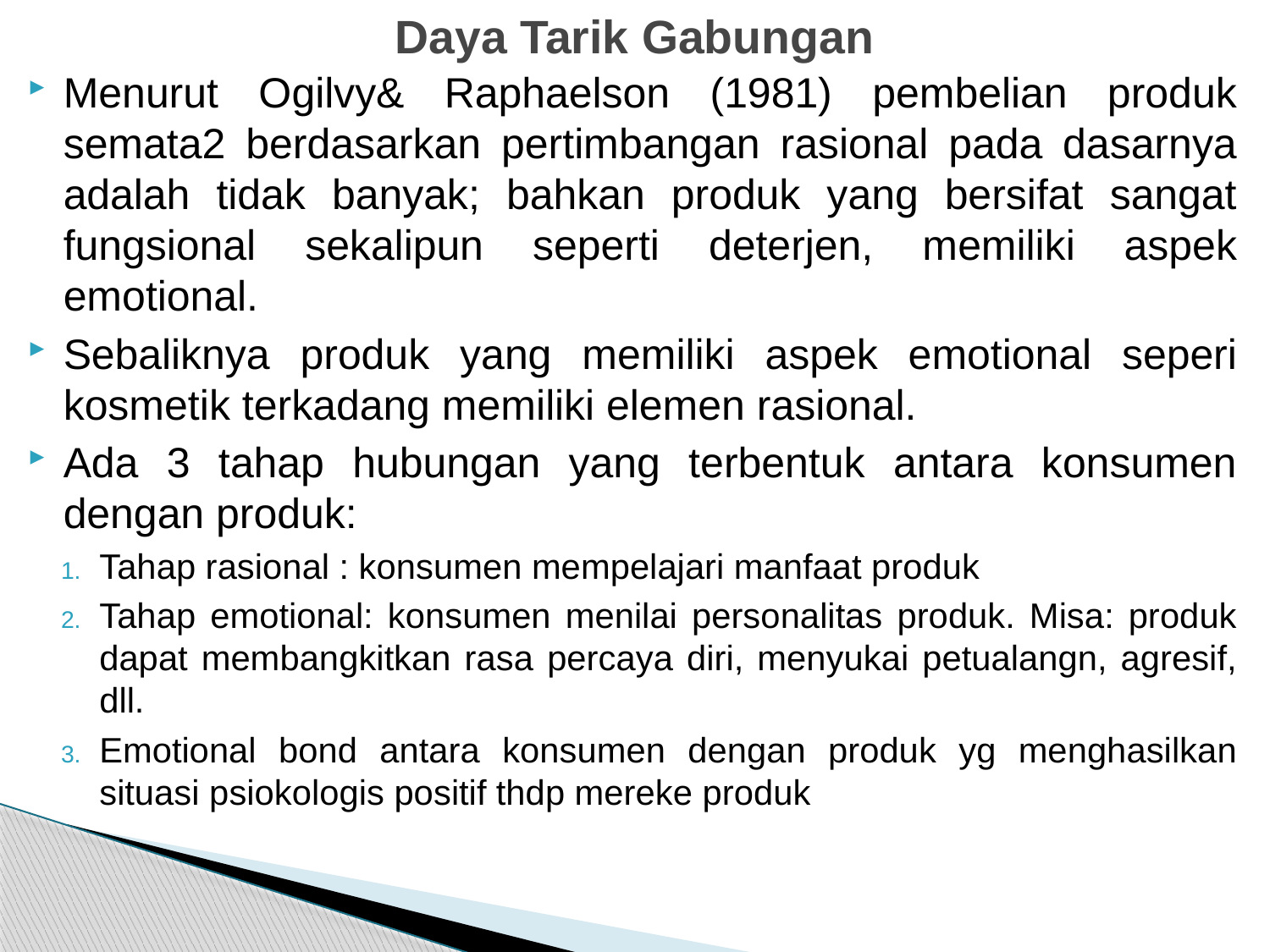

Daya Tarik Gabungan
Menurut Ogilvy& Raphaelson (1981) pembelian produk semata2 berdasarkan pertimbangan rasional pada dasarnya adalah tidak banyak; bahkan produk yang bersifat sangat fungsional sekalipun seperti deterjen, memiliki aspek emotional.
Sebaliknya produk yang memiliki aspek emotional seperi kosmetik terkadang memiliki elemen rasional.
Ada 3 tahap hubungan yang terbentuk antara konsumen dengan produk:
Tahap rasional : konsumen mempelajari manfaat produk
Tahap emotional: konsumen menilai personalitas produk. Misa: produk dapat membangkitkan rasa percaya diri, menyukai petualangn, agresif, dll.
Emotional bond antara konsumen dengan produk yg menghasilkan situasi psiokologis positif thdp mereke produk